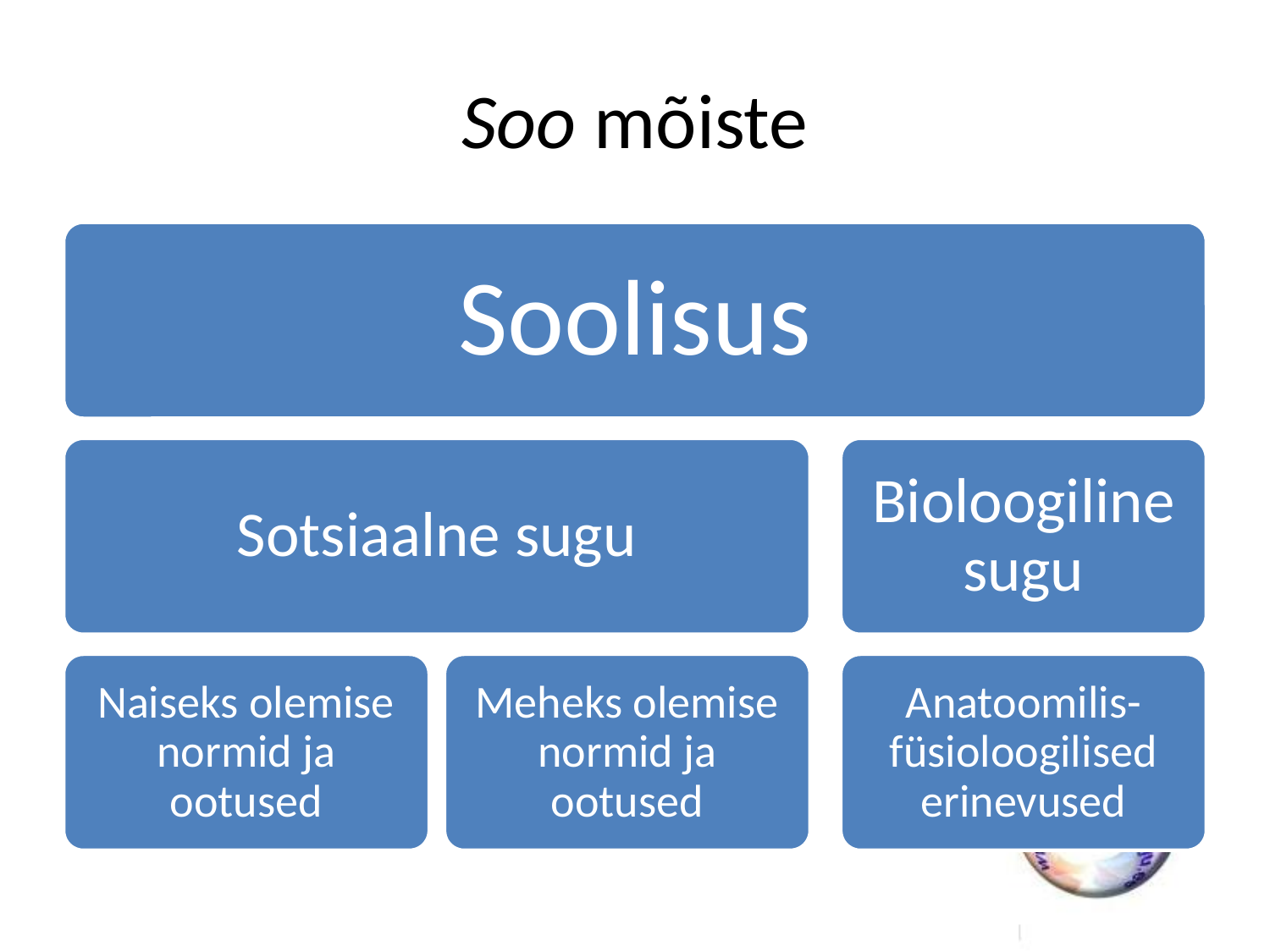

# Soo mõiste
Soolisus
Sotsiaalne sugu
Naiseks olemise normid ja ootused
Meheks olemise normid ja ootused
Bioloogiline sugu
Anatoomilis-füsioloogilised erinevused